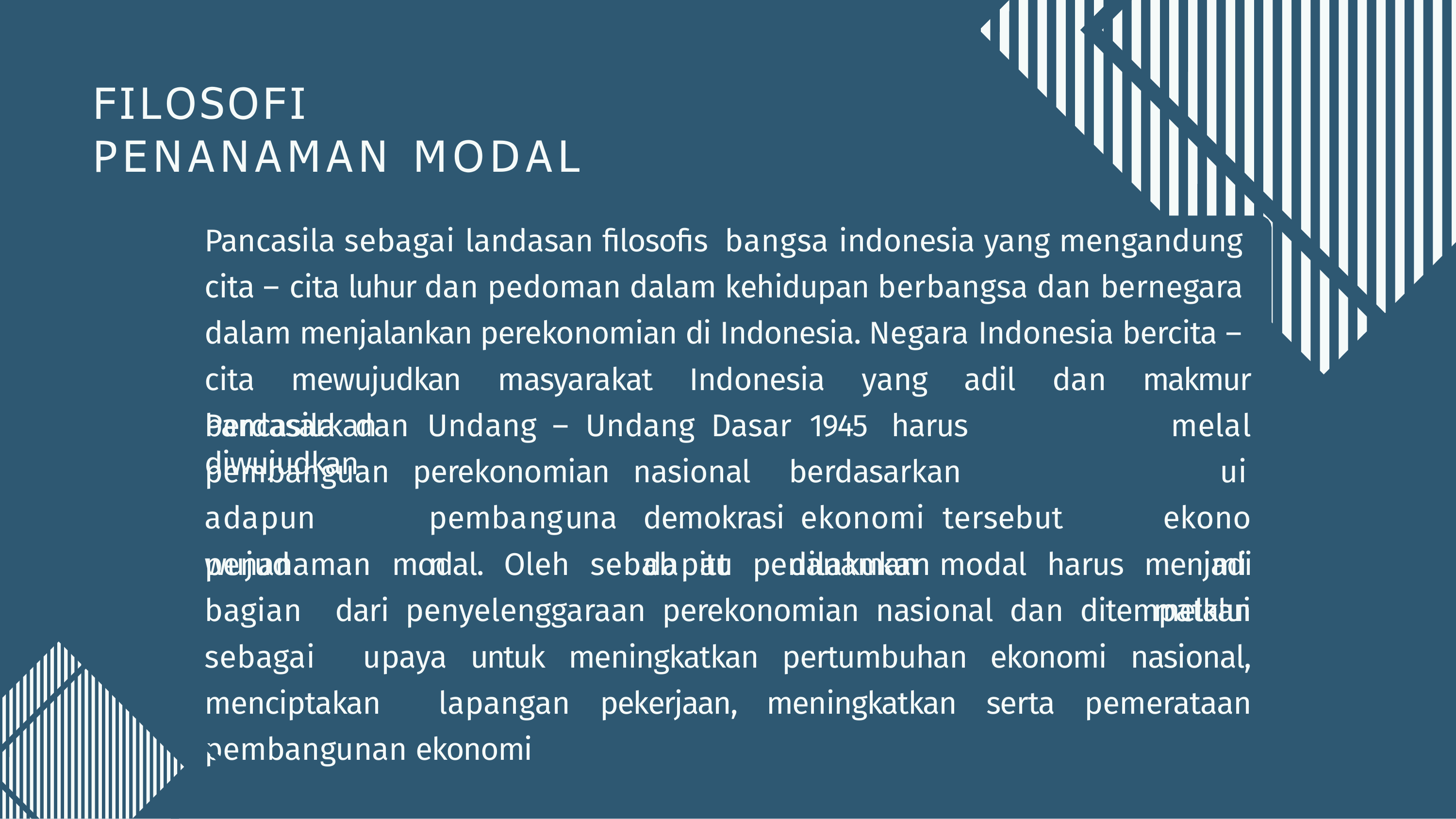

# FILOSOFI
PENANAMAN MODAL
Pancasila sebagai landasan filosofis bangsa indonesia yang mengandung  cita – cita luhur dan pedoman dalam kehidupan berbangsa dan bernegara  dalam menjalankan perekonomian di Indonesia. Negara Indonesia bercita –  cita mewujudkan masyarakat Indonesia yang adil dan makmur berdasarkan
melalui  ekonomi  melalui
Pancasila	dan	Undang	–	Undang	Dasar	1945	harus	diwujudkan
pembanguan  adapun	wujud
perekonomian  pembangunan
nasional	berdasarkan	demokrasi  ekonomi	 tersebut	dapat	dilakukan
penanaman modal. Oleh sebab itu penanaman modal harus menjadi bagian  dari penyelenggaraan perekonomian nasional dan ditempatkan sebagai  upaya untuk meningkatkan pertumbuhan ekonomi nasional, menciptakan  lapangan pekerjaan, meningkatkan serta pemerataan pembangunan ekonomi